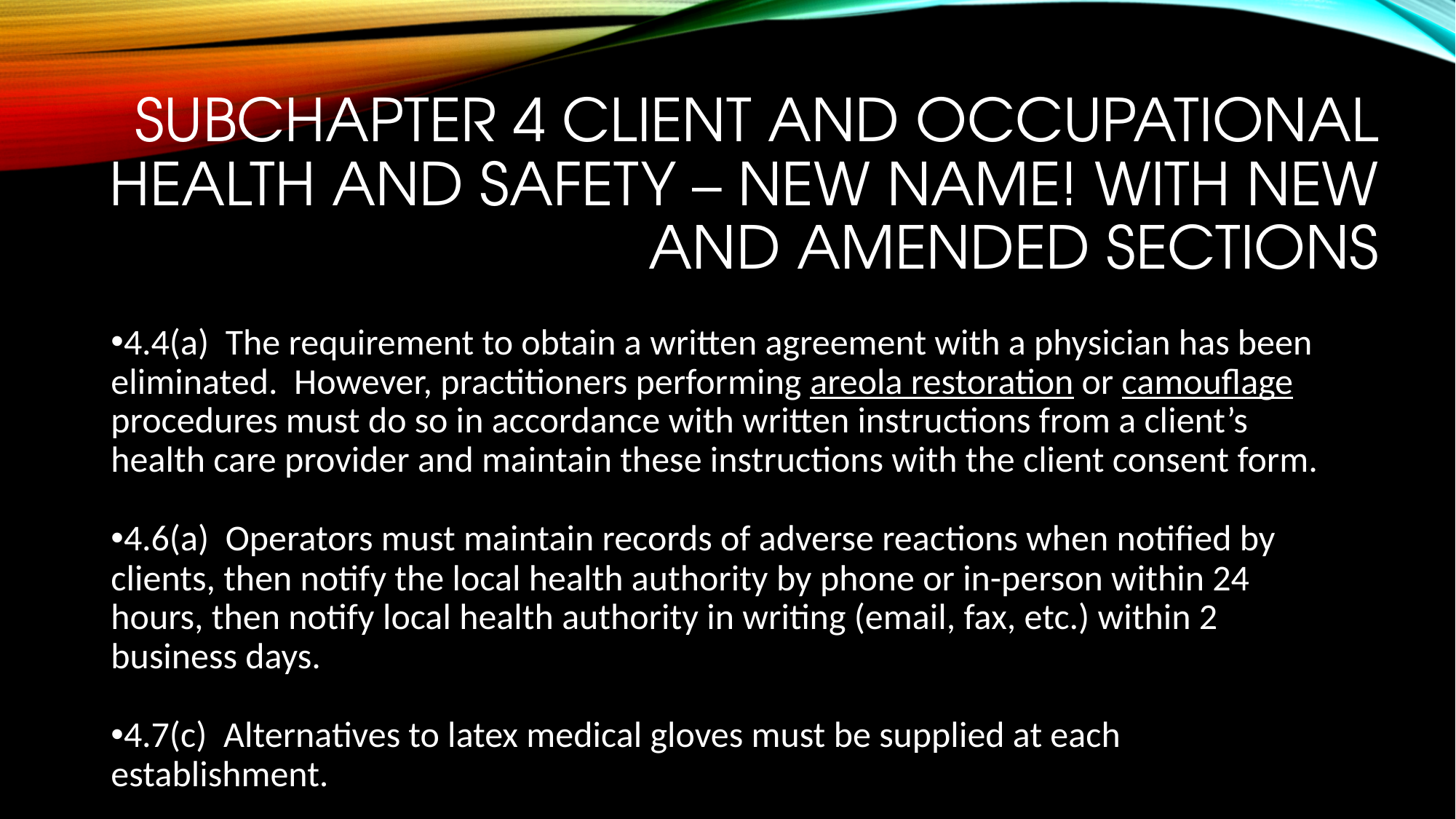

# Subchapter 4 Client and Occupational Health and Safety – New name! With new and amended sections

4.4(a)  The requirement to obtain a written agreement with a physician has been eliminated.  However, practitioners performing areola restoration or camouflage procedures must do so in accordance with written instructions from a client’s health care provider and maintain these instructions with the client consent form.

4.6(a)  Operators must maintain records of adverse reactions when notified by clients, then notify the local health authority by phone or in-person within 24 hours, then notify local health authority in writing (email, fax, etc.) within 2 business days.

4.7(c)  Alternatives to latex medical gloves must be supplied at each establishment.